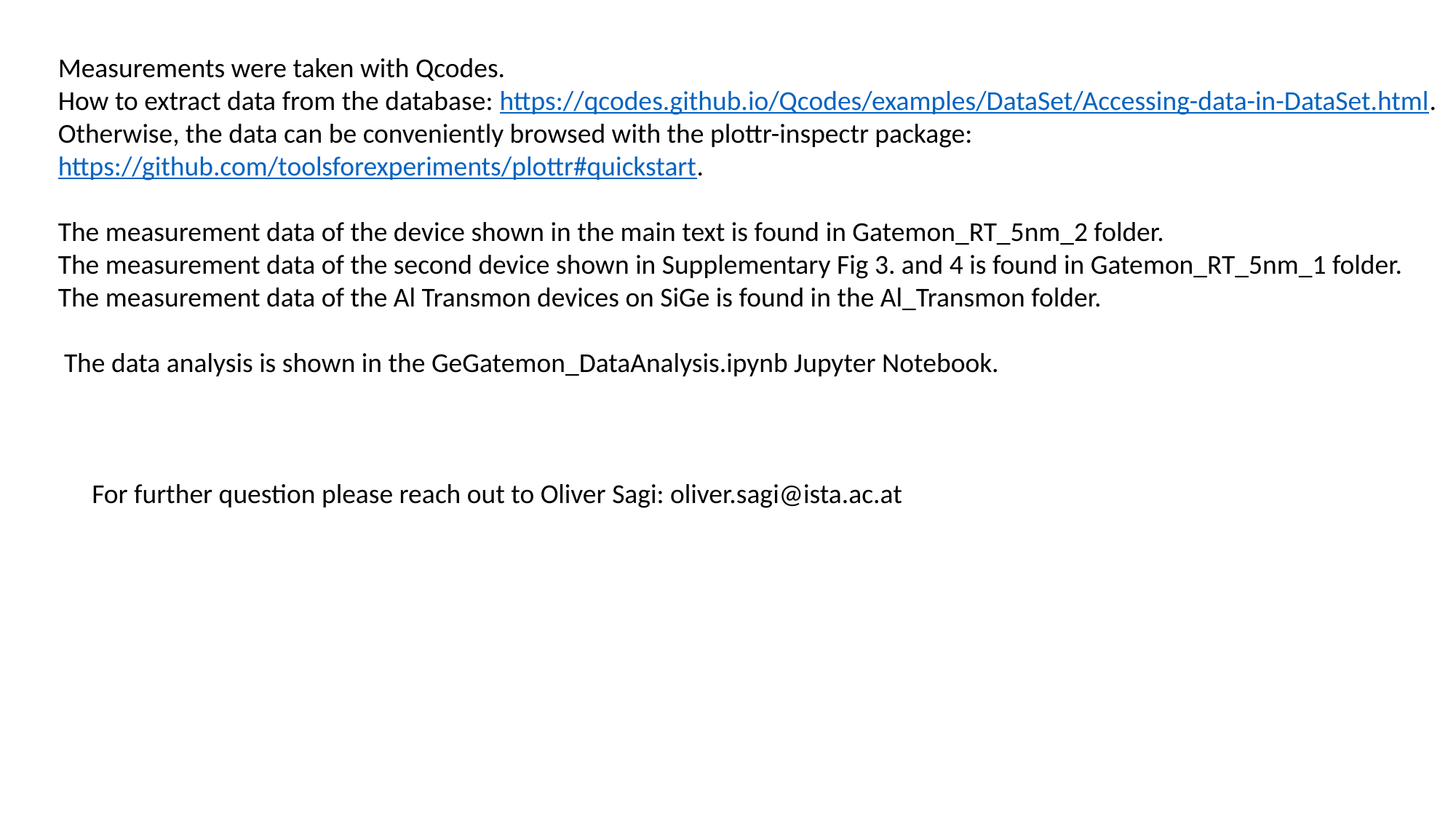

Measurements were taken with Qcodes.
How to extract data from the database: https://qcodes.github.io/Qcodes/examples/DataSet/Accessing-data-in-DataSet.html.
Otherwise, the data can be conveniently browsed with the plottr-inspectr package: https://github.com/toolsforexperiments/plottr#quickstart.

The measurement data of the device shown in the main text is found in Gatemon_RT_5nm_2 folder.
The measurement data of the second device shown in Supplementary Fig 3. and 4 is found in Gatemon_RT_5nm_1 folder.
The measurement data of the Al Transmon devices on SiGe is found in the Al_Transmon folder.

 The data analysis is shown in the GeGatemon_DataAnalysis.ipynb Jupyter Notebook.
For further question please reach out to Oliver Sagi: oliver.sagi@ista.ac.at